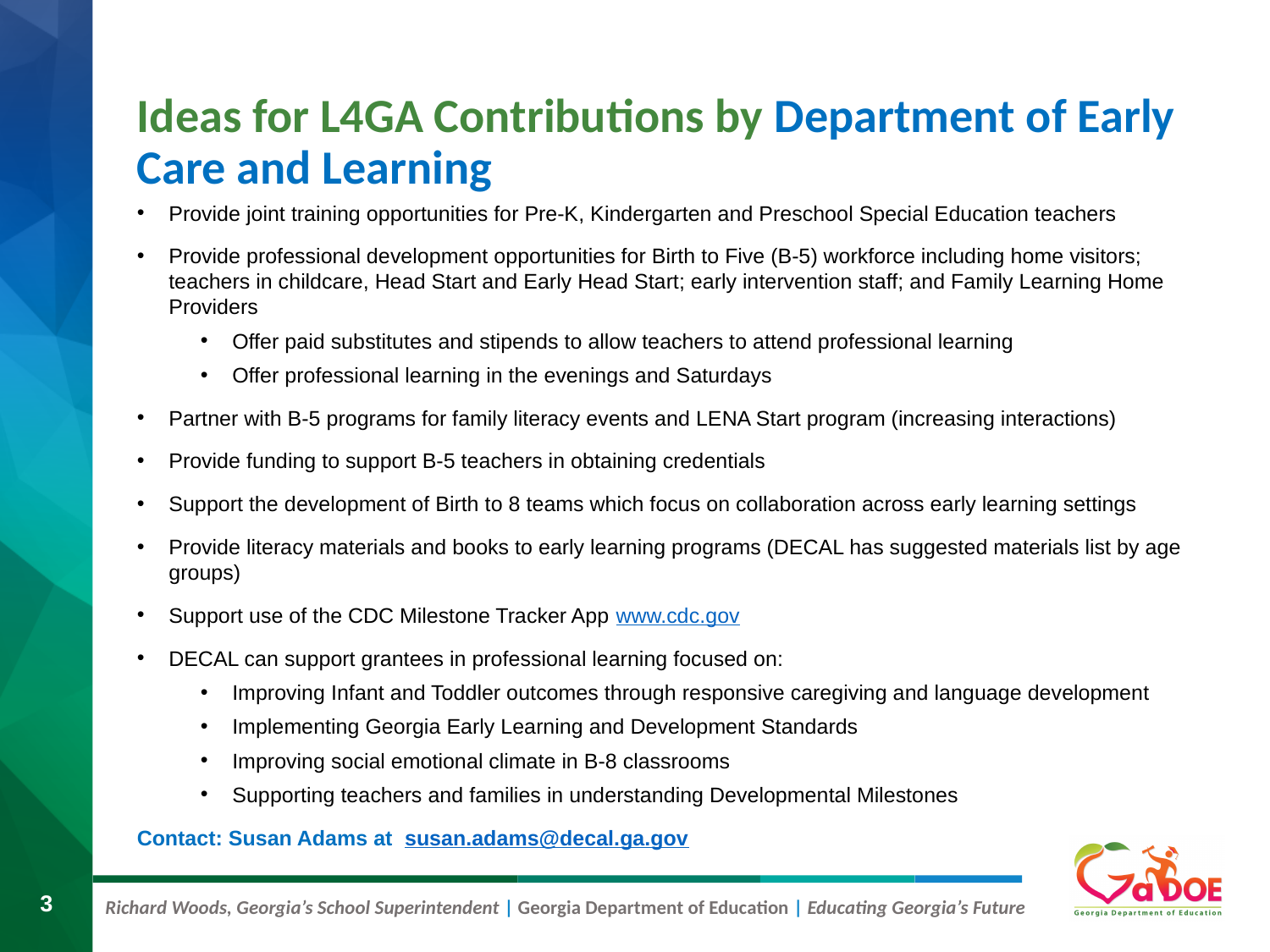

# Ideas for L4GA Contributions by Department of Early Care and Learning
Provide joint training opportunities for Pre-K, Kindergarten and Preschool Special Education teachers
Provide professional development opportunities for Birth to Five (B-5) workforce including home visitors; teachers in childcare, Head Start and Early Head Start; early intervention staff; and Family Learning Home Providers
Offer paid substitutes and stipends to allow teachers to attend professional learning
Offer professional learning in the evenings and Saturdays
Partner with B-5 programs for family literacy events and LENA Start program (increasing interactions)
Provide funding to support B-5 teachers in obtaining credentials
Support the development of Birth to 8 teams which focus on collaboration across early learning settings
Provide literacy materials and books to early learning programs (DECAL has suggested materials list by age groups)
Support use of the CDC Milestone Tracker App www.cdc.gov
DECAL can support grantees in professional learning focused on:
Improving Infant and Toddler outcomes through responsive caregiving and language development
Implementing Georgia Early Learning and Development Standards
Improving social emotional climate in B-8 classrooms
Supporting teachers and families in understanding Developmental Milestones
Contact: Susan Adams at  susan.adams@decal.ga.gov